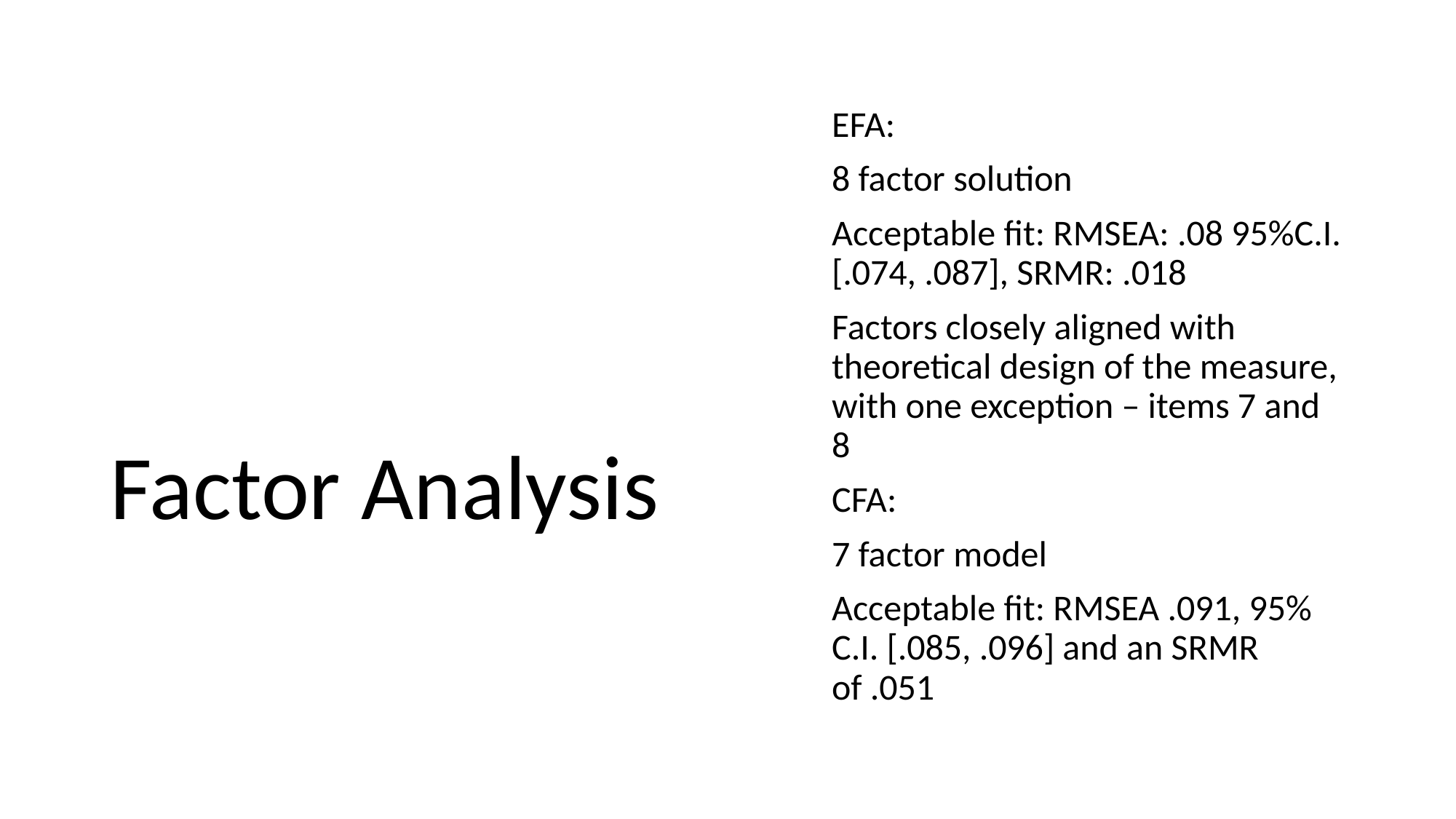

EFA:
8 factor solution
Acceptable fit: RMSEA: .08 95%C.I. [.074, .087], SRMR: .018
Factors closely aligned with theoretical design of the measure, with one exception – items 7 and 8
CFA:
7 factor model
Acceptable fit: RMSEA .091, 95% C.I. [.085, .096] and an SRMR of .051
# Factor Analysis